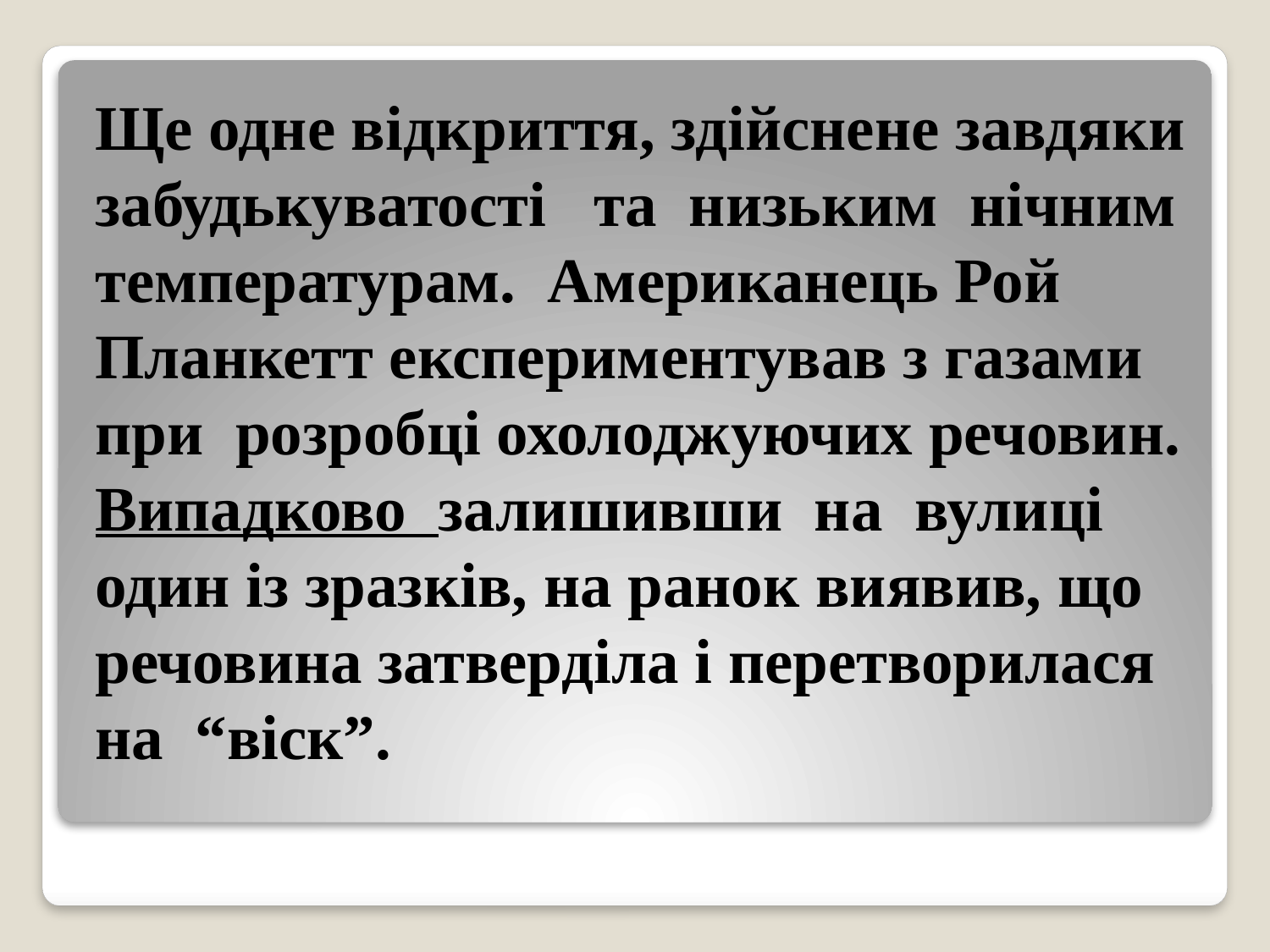

Ще одне відкриття, здійснене завдяки забудькуватості   та  низьким  нічним температурам.  Американець Рой Планкетт експериментував з газами при  розробці охолоджуючих речовин. Випадково  залишивши  на  вулиці один із зразків, на ранок виявив, що речовина затверділа і перетворилася на  “віск”.

#